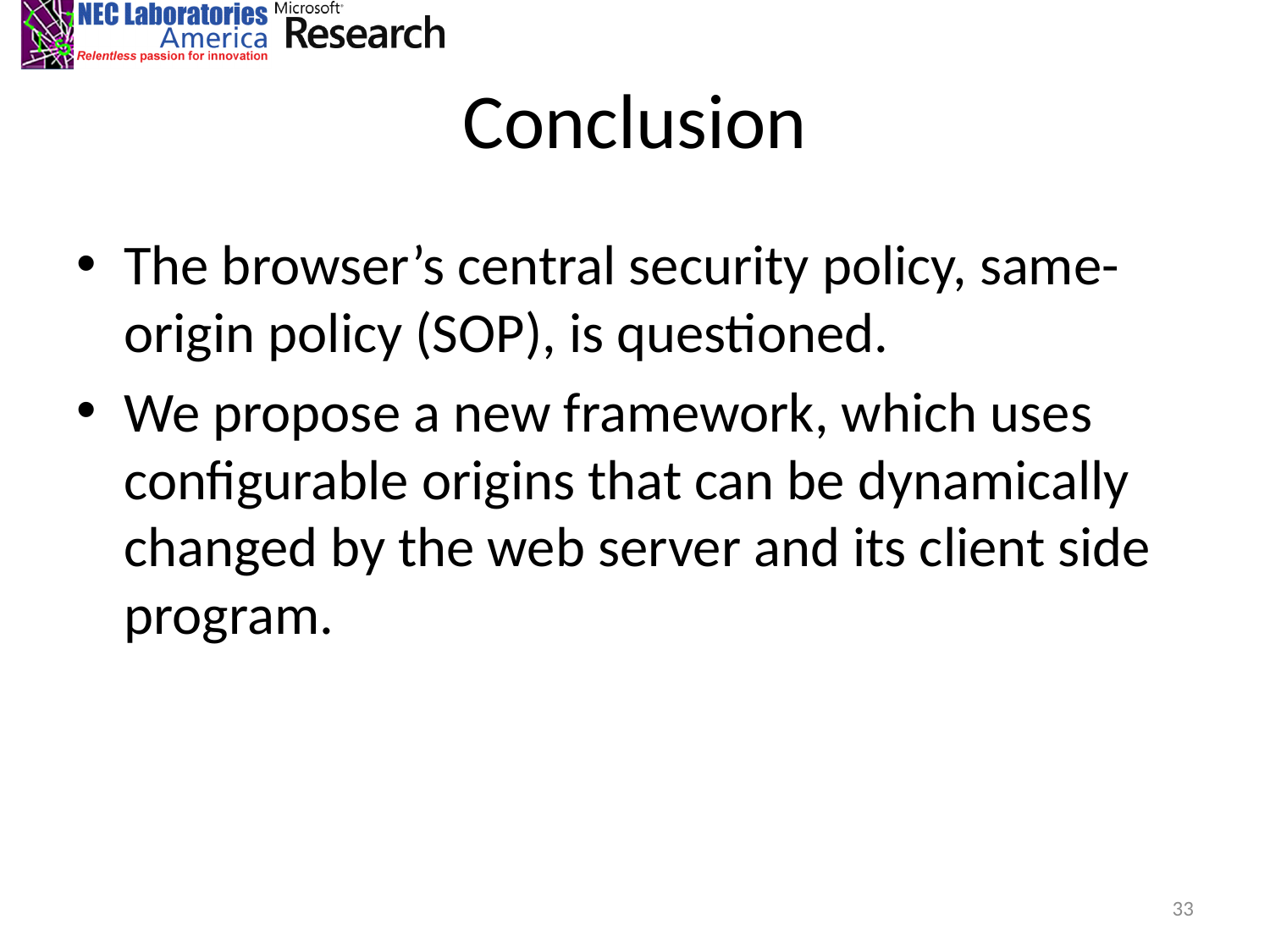

# Conclusion
The browser’s central security policy, same-origin policy (SOP), is questioned.
We propose a new framework, which uses configurable origins that can be dynamically changed by the web server and its client side program.
33